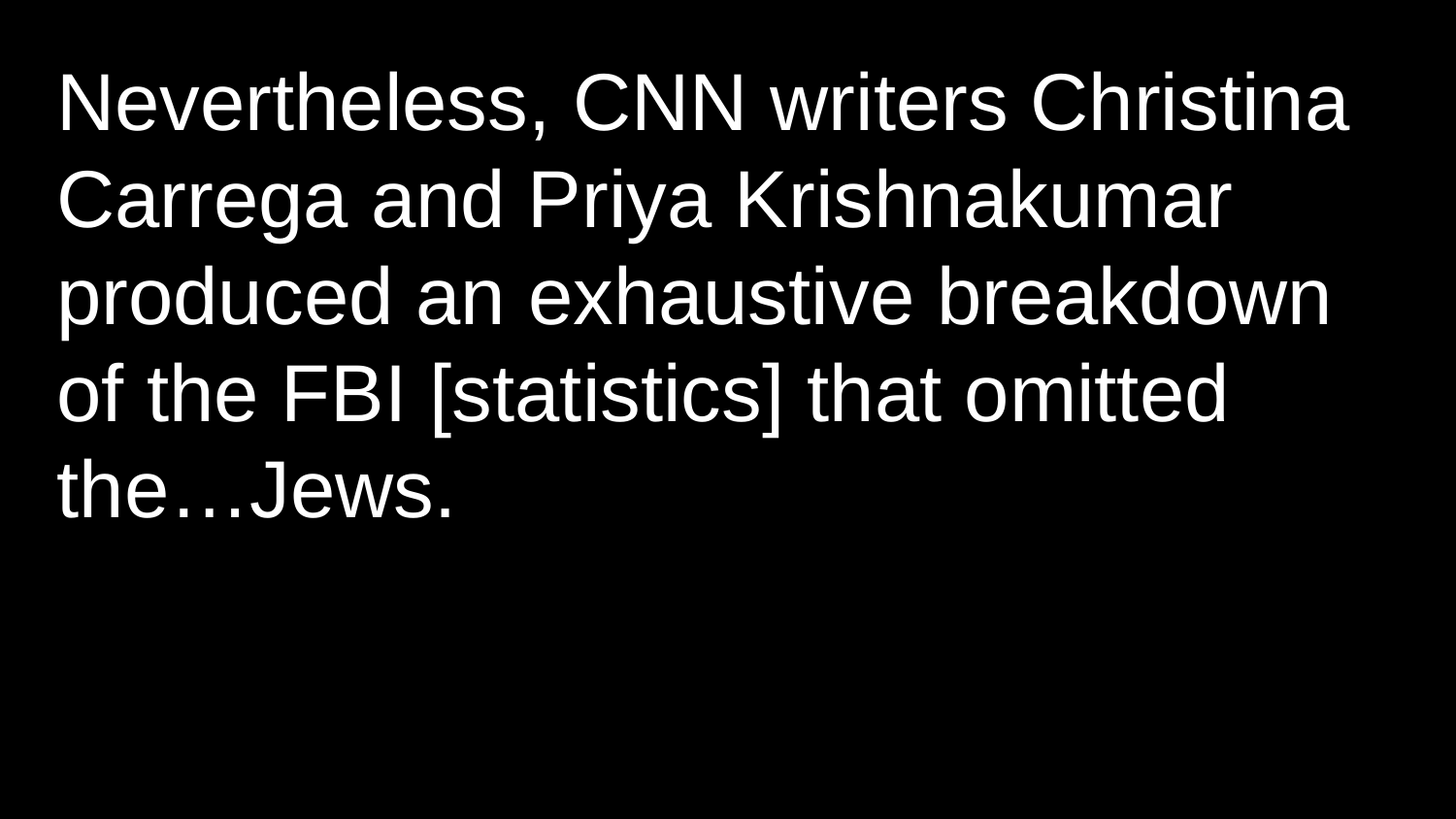

Nevertheless, CNN writers Christina Carrega and Priya Krishnakumar produced an exhaustive breakdown of the FBI [statistics] that omitted the…Jews.